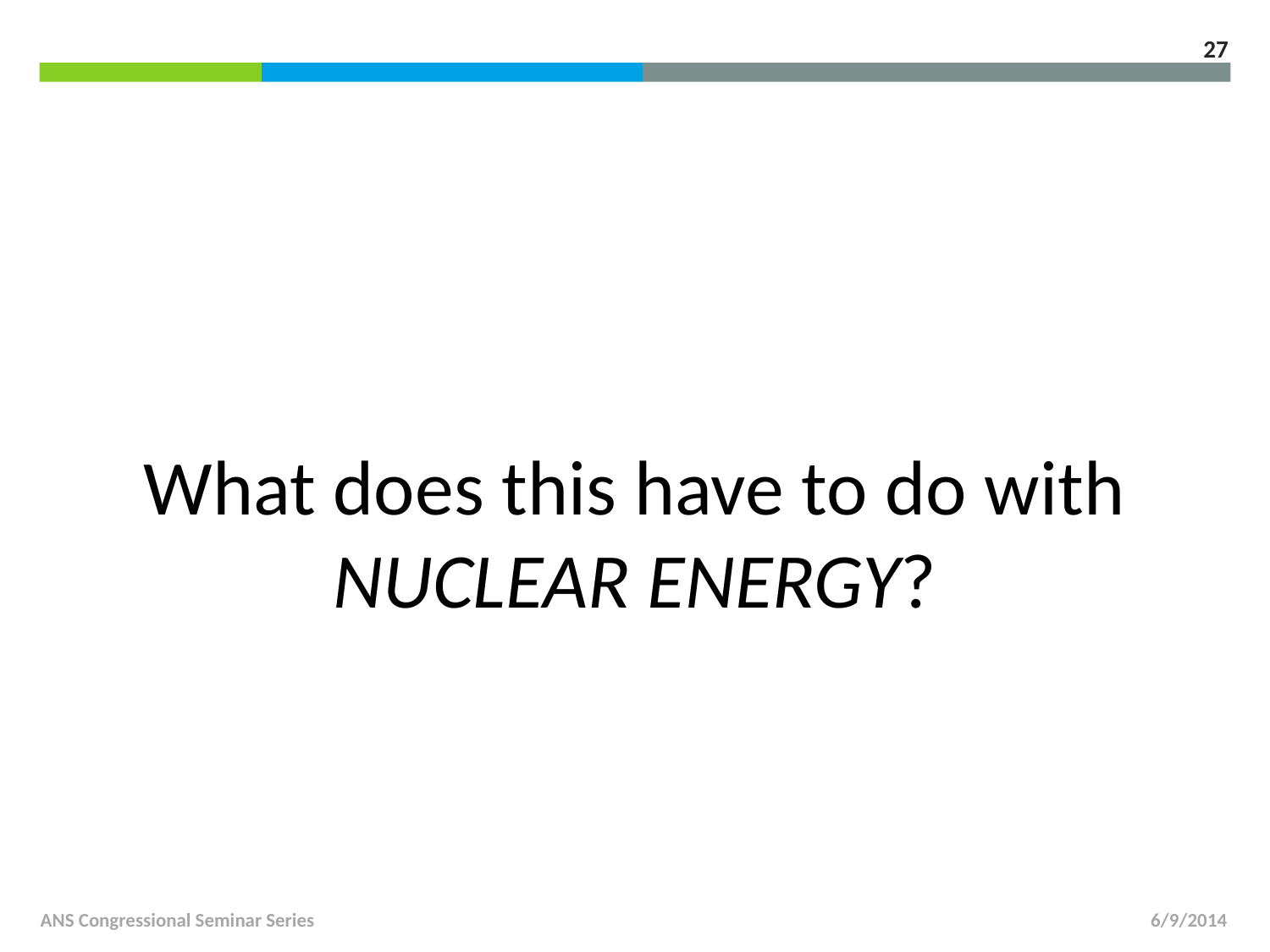

27
What does this have to do with NUCLEAR ENERGY?
ANS Congressional Seminar Series
6/9/2014